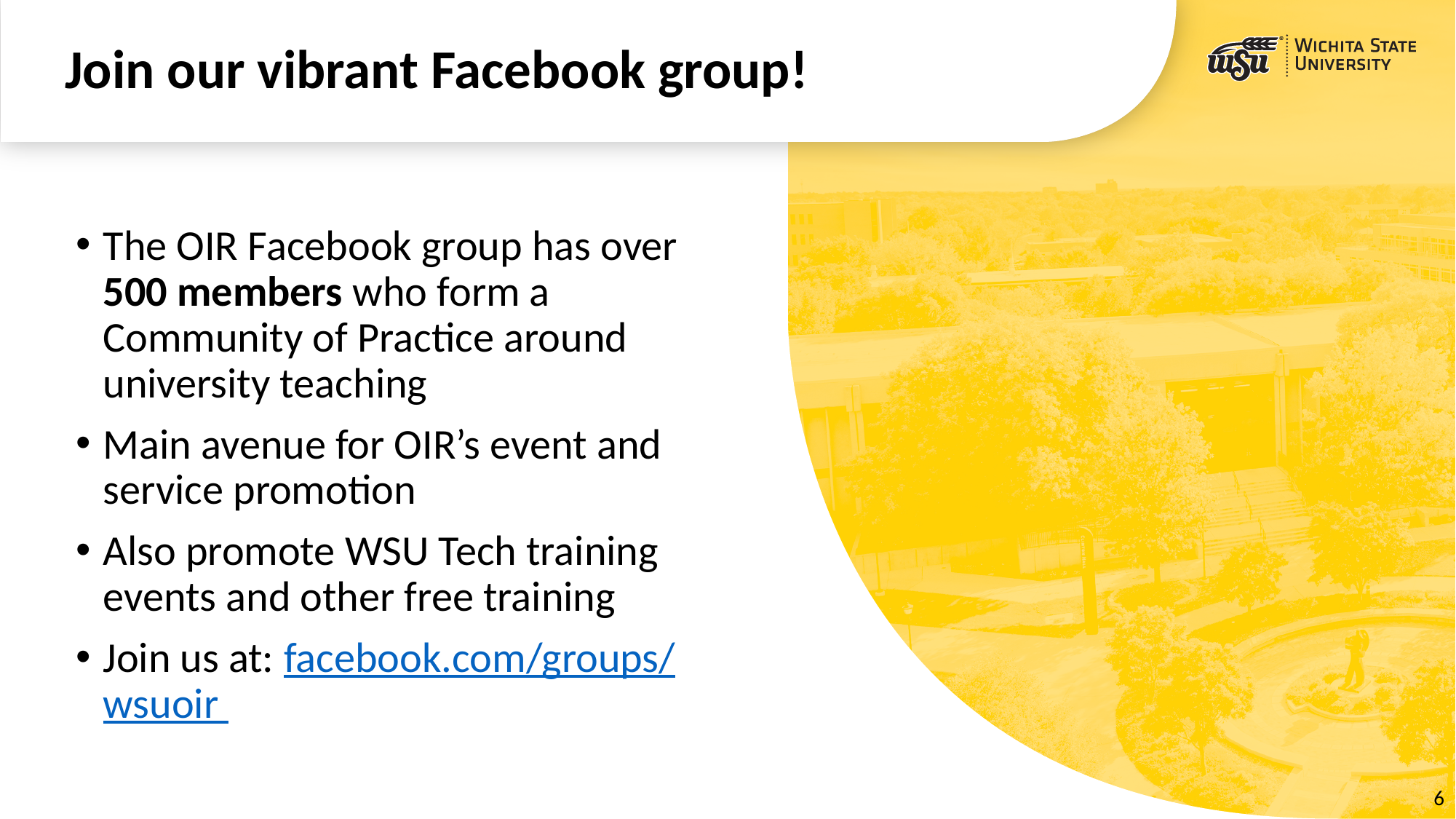

# Join our vibrant Facebook group!
The OIR Facebook group has over 500 members who form a Community of Practice around university teaching
Main avenue for OIR’s event and service promotion
Also promote WSU Tech training events and other free training
Join us at: facebook.com/groups/wsuoir
6